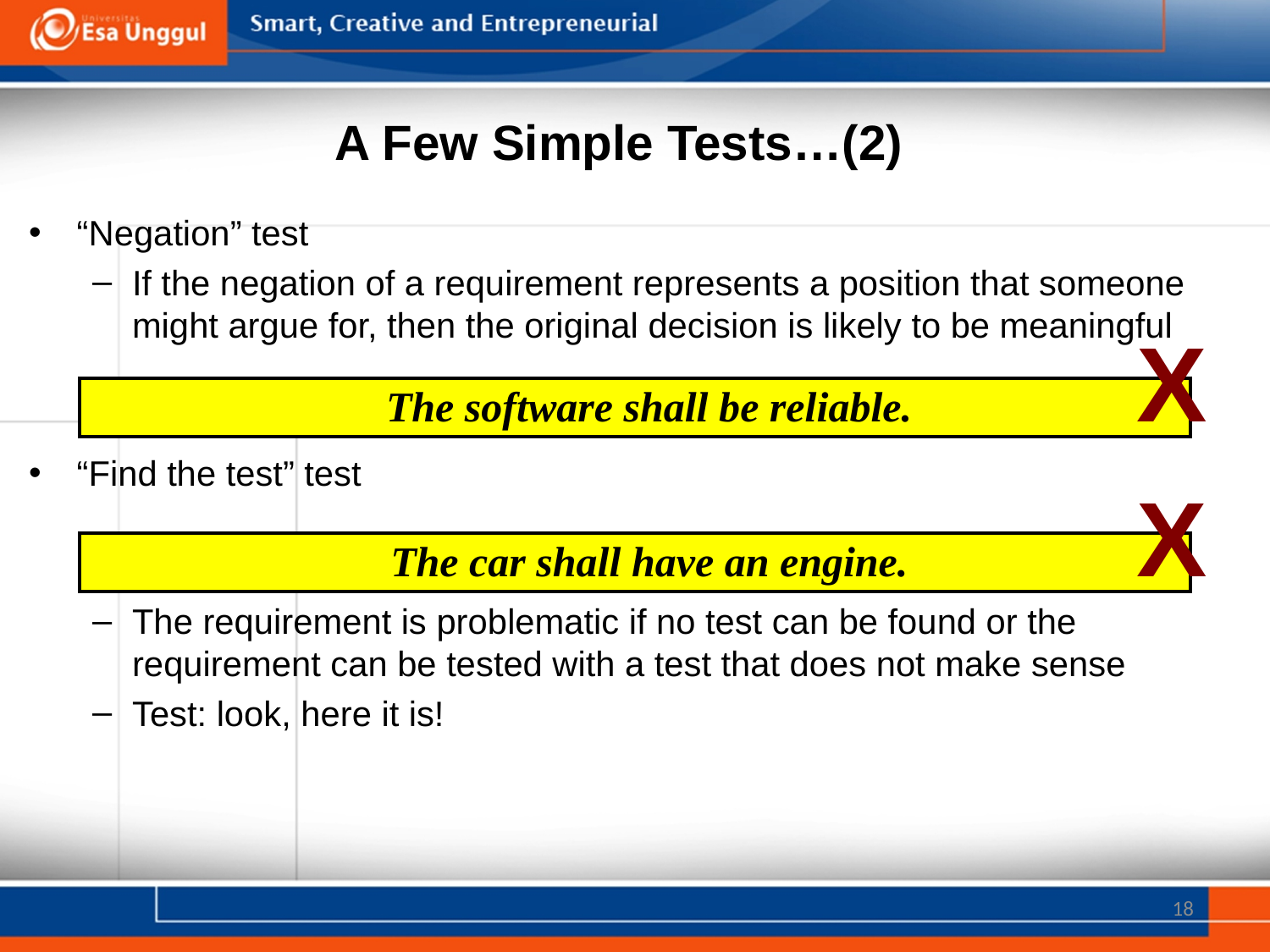

# A Few Simple Tests…(2)
“Negation” test
If the negation of a requirement represents a position that someone might argue for, then the original decision is likely to be meaningful

“Find the test” test

The requirement is problematic if no test can be found or the requirement can be tested with a test that does not make sense
Test: look, here it is!
X

The software shall be reliable.
X

The car shall have an engine.
18